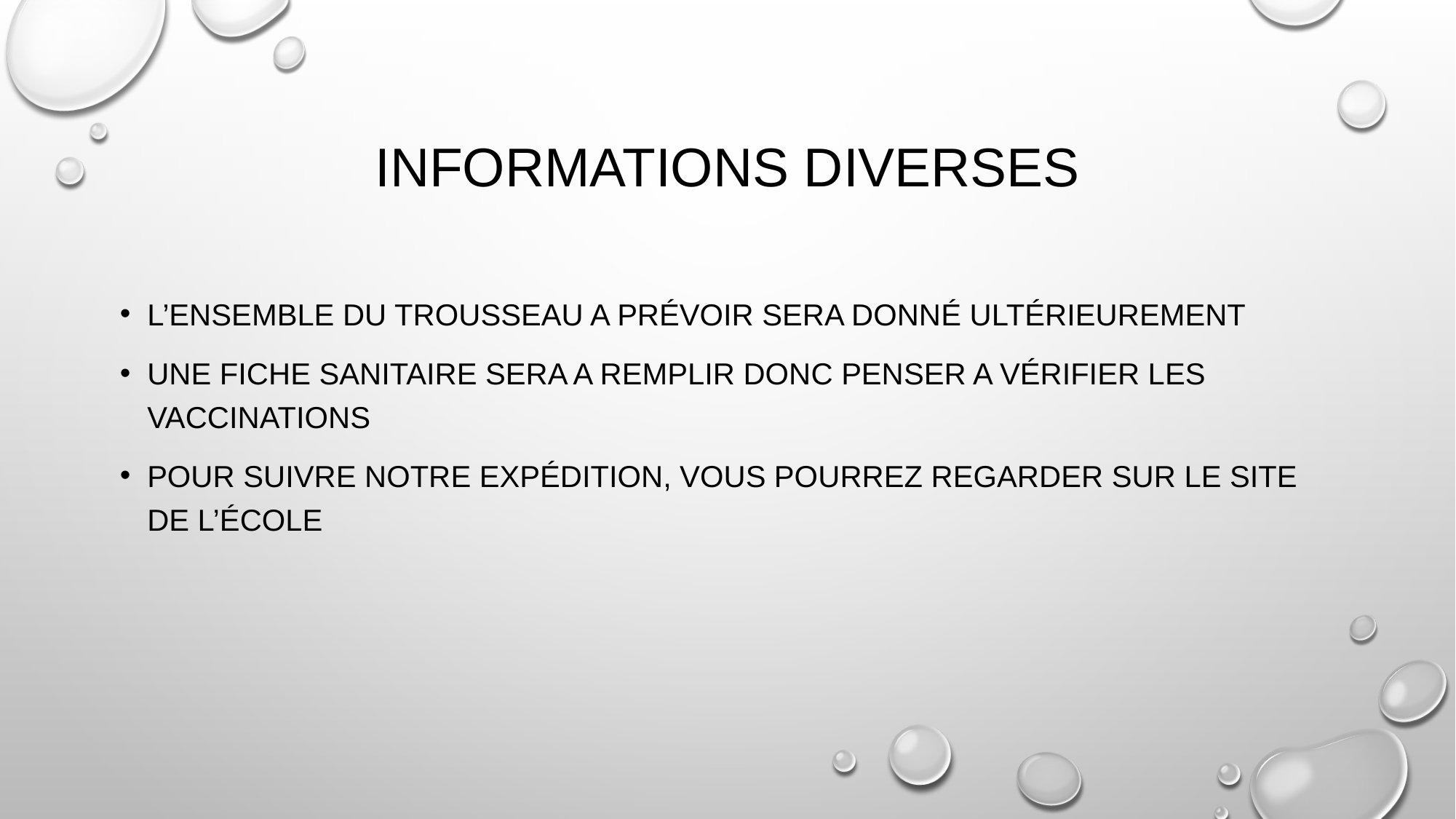

# Informations diverses
L’ENSEMBLE du trousseau a prévoir sera donné ultérieurement
Une fiche sanitaire sera a remplir donc penser a vérifier les vaccinations
Pour suivre notre expédition, vous pourrez regarder sur le site de l’école